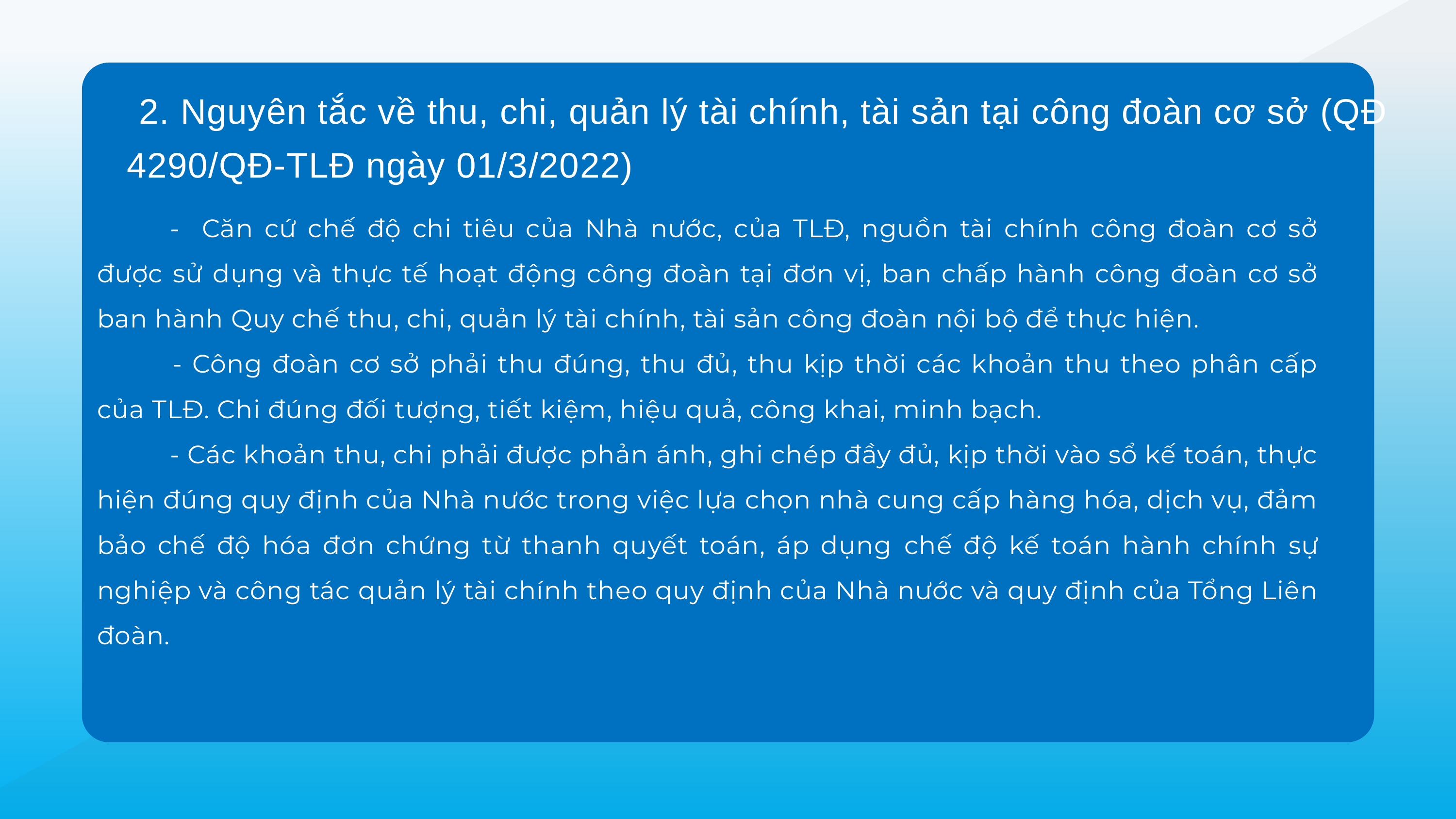

2. Nguyên tắc về thu, chi, quản lý tài chính, tài sản tại công đoàn cơ sở (QĐ 4290/QĐ-TLĐ ngày 01/3/2022)

	-  Căn cứ chế độ chi tiêu của Nhà nước, của TLĐ, nguồn tài chính công đoàn cơ sở được sử dụng và thực tế hoạt động công đoàn tại đơn vị, ban chấp hành công đoàn cơ sở ban hành Quy chế thu, chi, quản lý tài chính, tài sản công đoàn nội bộ để thực hiện.
 	- Công đoàn cơ sở phải thu đúng, thu đủ, thu kịp thời các khoản thu theo phân cấp của TLĐ. Chi đúng đối tượng, tiết kiệm, hiệu quả, công khai, minh bạch.
	- Các khoản thu, chi phải được phản ánh, ghi chép đầy đủ, kịp thời vào sổ kế toán, thực hiện đúng quy định của Nhà nước trong việc lựa chọn nhà cung cấp hàng hóa, dịch vụ, đảm bảo chế độ hóa đơn chứng từ thanh quyết toán, áp dụng chế độ kế toán hành chính sự nghiệp và công tác quản lý tài chính theo quy định của Nhà nước và quy định của Tổng Liên đoàn.